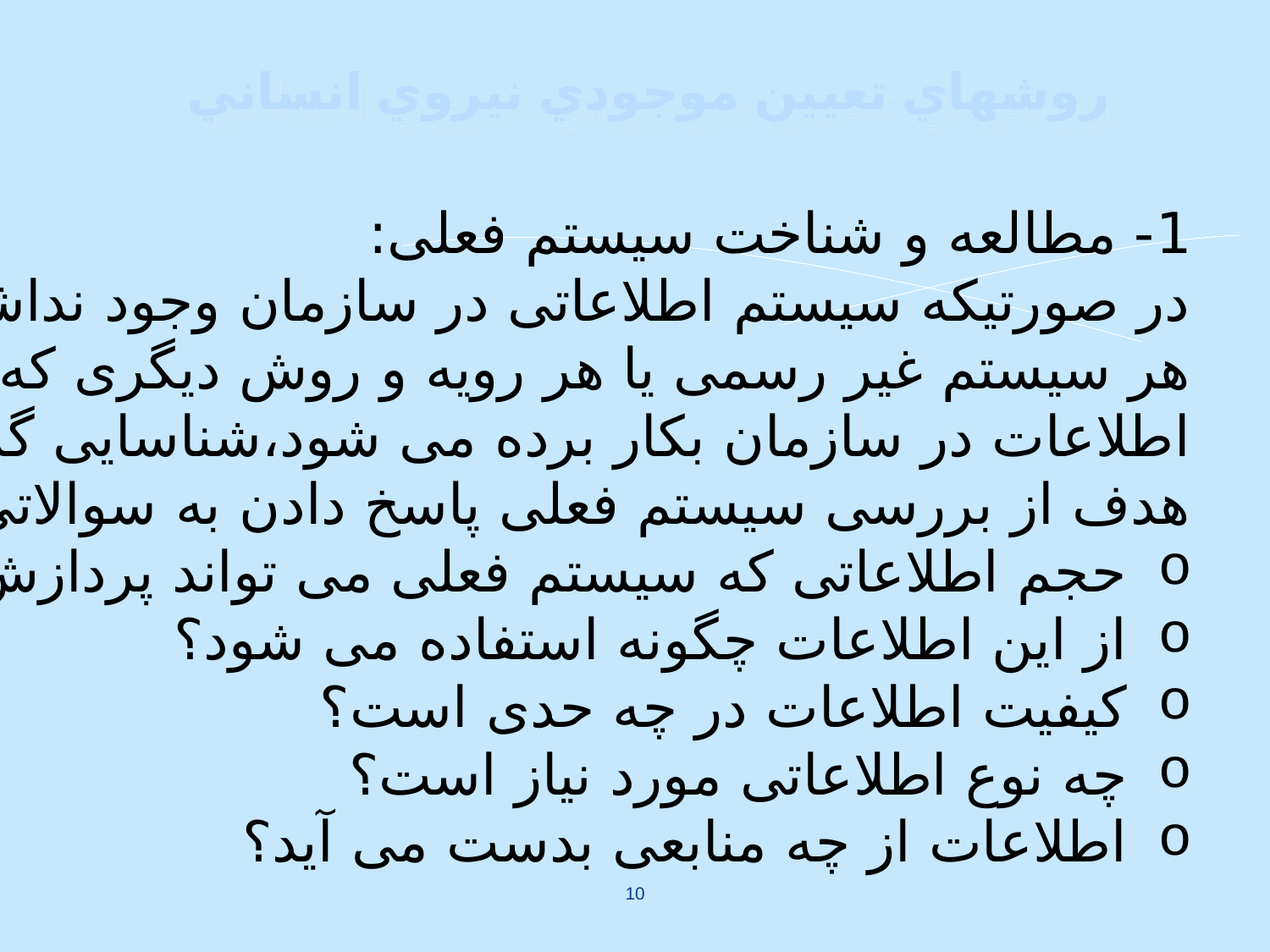

روشهاي تعيين موجودي نيروي انساني
1- مطالعه و شناخت سیستم فعلی:
در صورتیکه سیستم اطلاعاتی در سازمان وجود نداشته باشد،لازم است
هر سیستم غیر رسمی یا هر رویه و روش دیگری که برای جمع آوری
اطلاعات در سازمان بکار برده می شود،شناسایی گردد.
هدف از بررسی سیستم فعلی پاسخ دادن به سوالاتی از قبیل:
حجم اطلاعاتی که سیستم فعلی می تواند پردازش کند چقدر است؟
از این اطلاعات چگونه استفاده می شود؟
کیفیت اطلاعات در چه حدی است؟
چه نوع اطلاعاتی مورد نیاز است؟
اطلاعات از چه منابعی بدست می آید؟
10